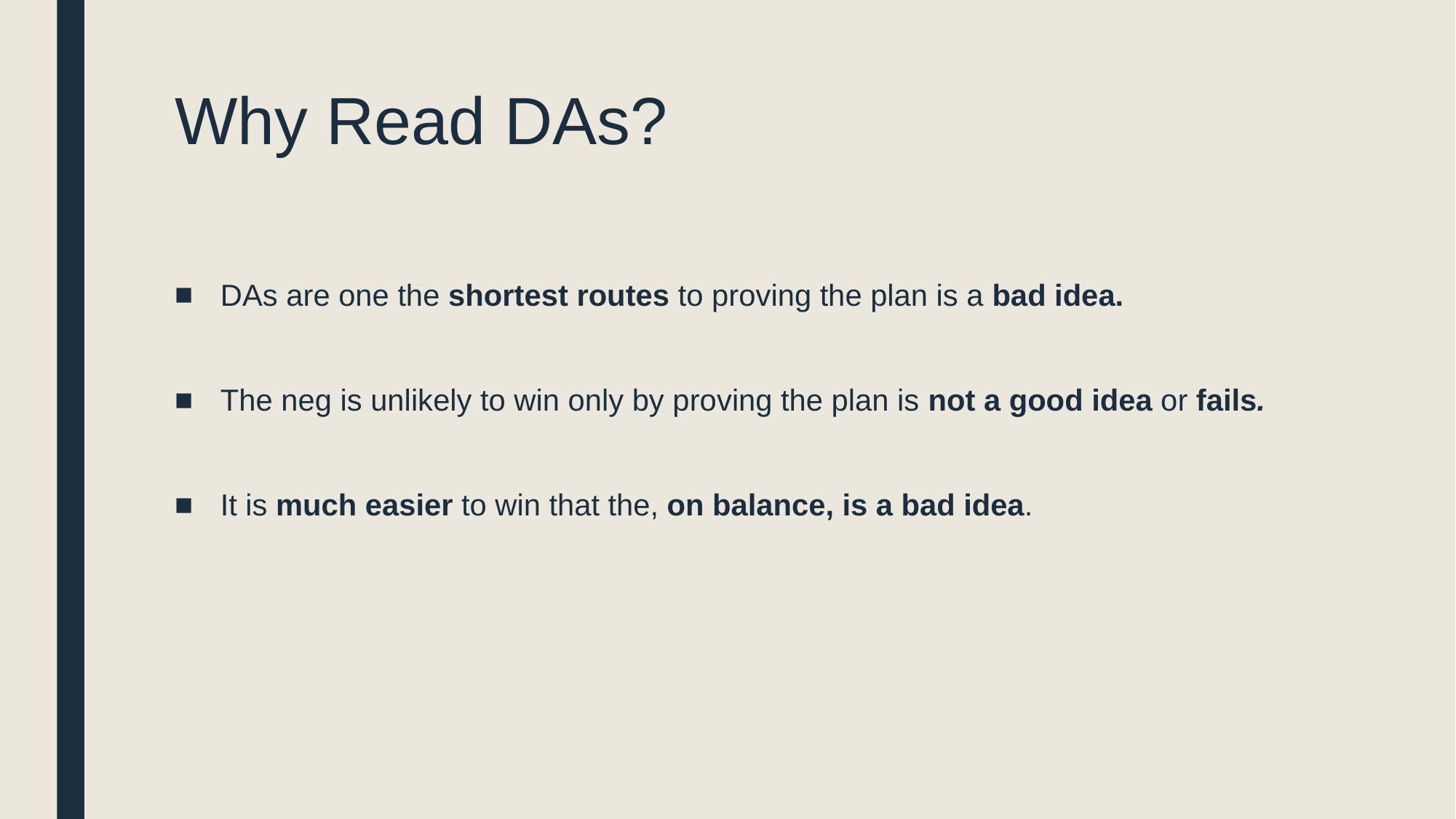

# Why Read DAs?
DAs are one the shortest routes to proving the plan is a bad idea.

The neg is unlikely to win only by proving the plan is not a good idea or fails.

It is much easier to win that the, on balance, is a bad idea.